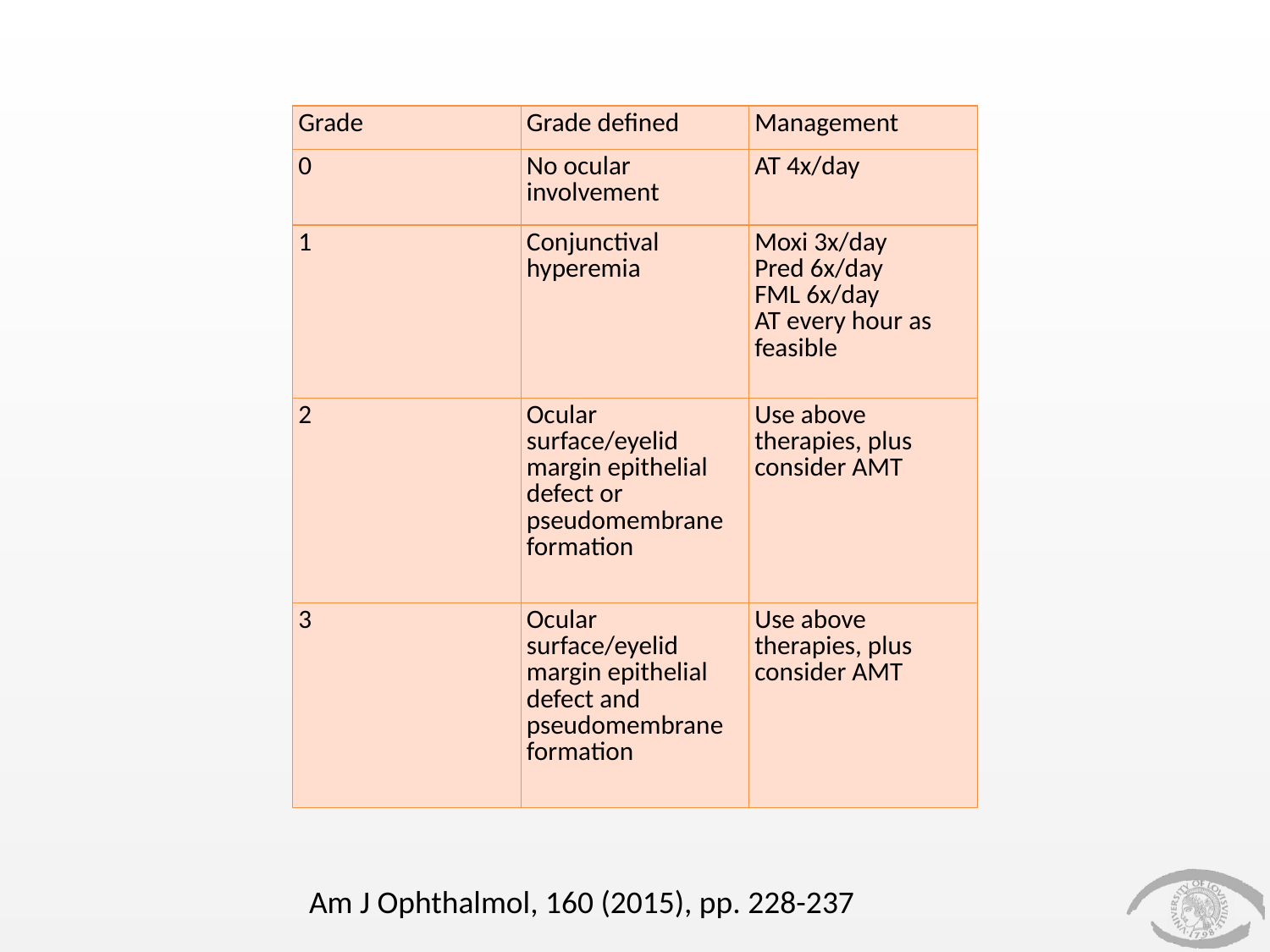

#
| Grade | Grade defined | Management |
| --- | --- | --- |
| 0 | No ocular involvement | AT 4x/day |
| 1 | Conjunctival hyperemia | Moxi 3x/day Pred 6x/day FML 6x/day AT every hour as feasible |
| 2 | Ocular surface/eyelid margin epithelial defect or pseudomembrane formation | Use above therapies, plus consider AMT |
| 3 | Ocular surface/eyelid margin epithelial defect and pseudomembrane formation | Use above therapies, plus consider AMT |
Am J Ophthalmol, 160 (2015), pp. 228-237